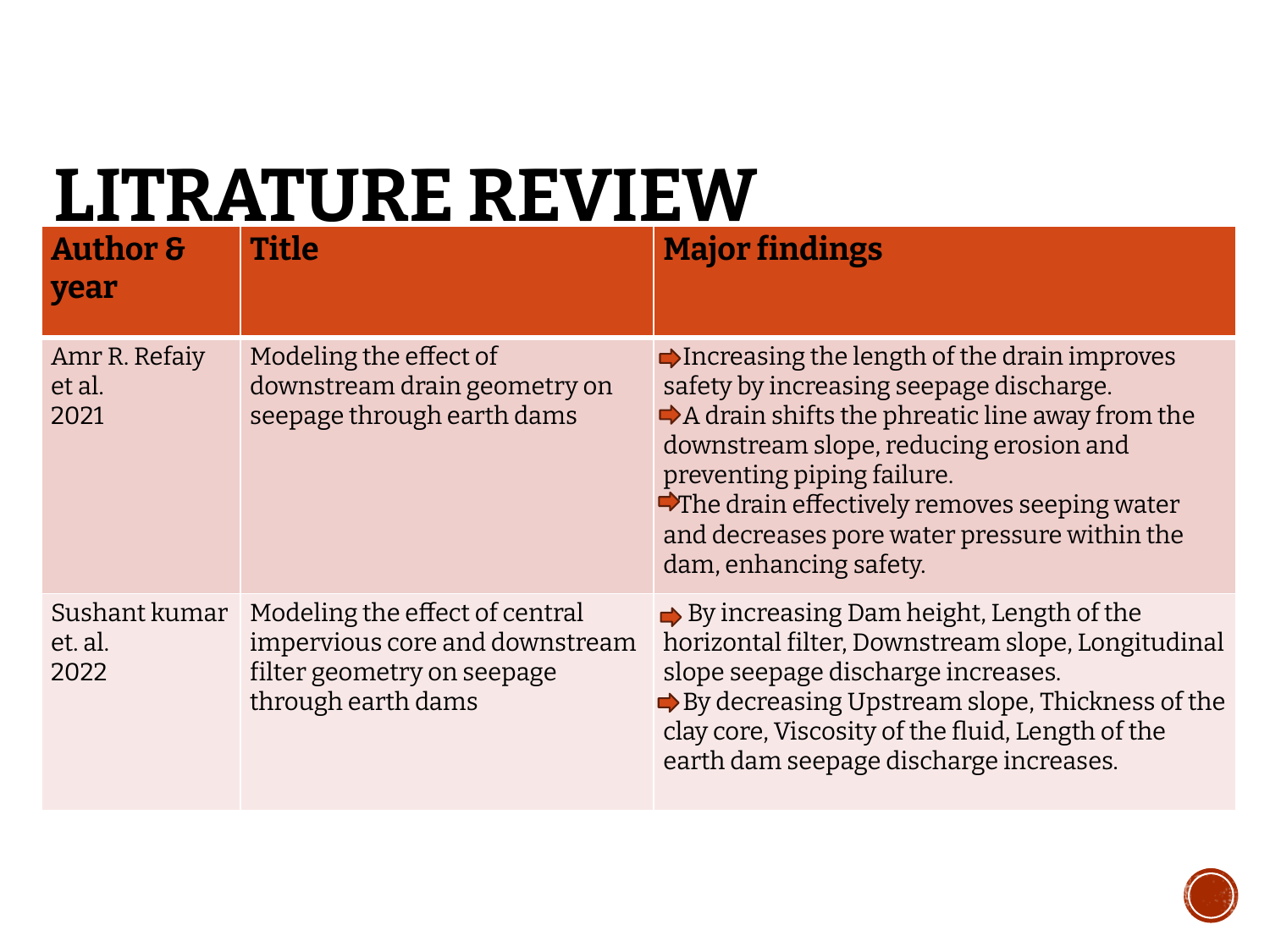

# LITRATURE REVIEW
| Author & year | Title | Major findings |
| --- | --- | --- |
| Amr R. Refaiy et al. 2021 | Modeling the effect of downstream drain geometry on seepage through earth dams | Increasing the length of the drain improves safety by increasing seepage discharge. A drain shifts the phreatic line away from the downstream slope, reducing erosion and preventing piping failure. The drain effectively removes seeping water and decreases pore water pressure within the dam, enhancing safety. |
| Sushant kumar et. al. 2022 | Modeling the effect of central impervious core and downstream filter geometry on seepage through earth dams | By increasing Dam height, Length of the horizontal filter, Downstream slope, Longitudinal slope seepage discharge increases. By decreasing Upstream slope, Thickness of the clay core, Viscosity of the fluid, Length of the earth dam seepage discharge increases. |